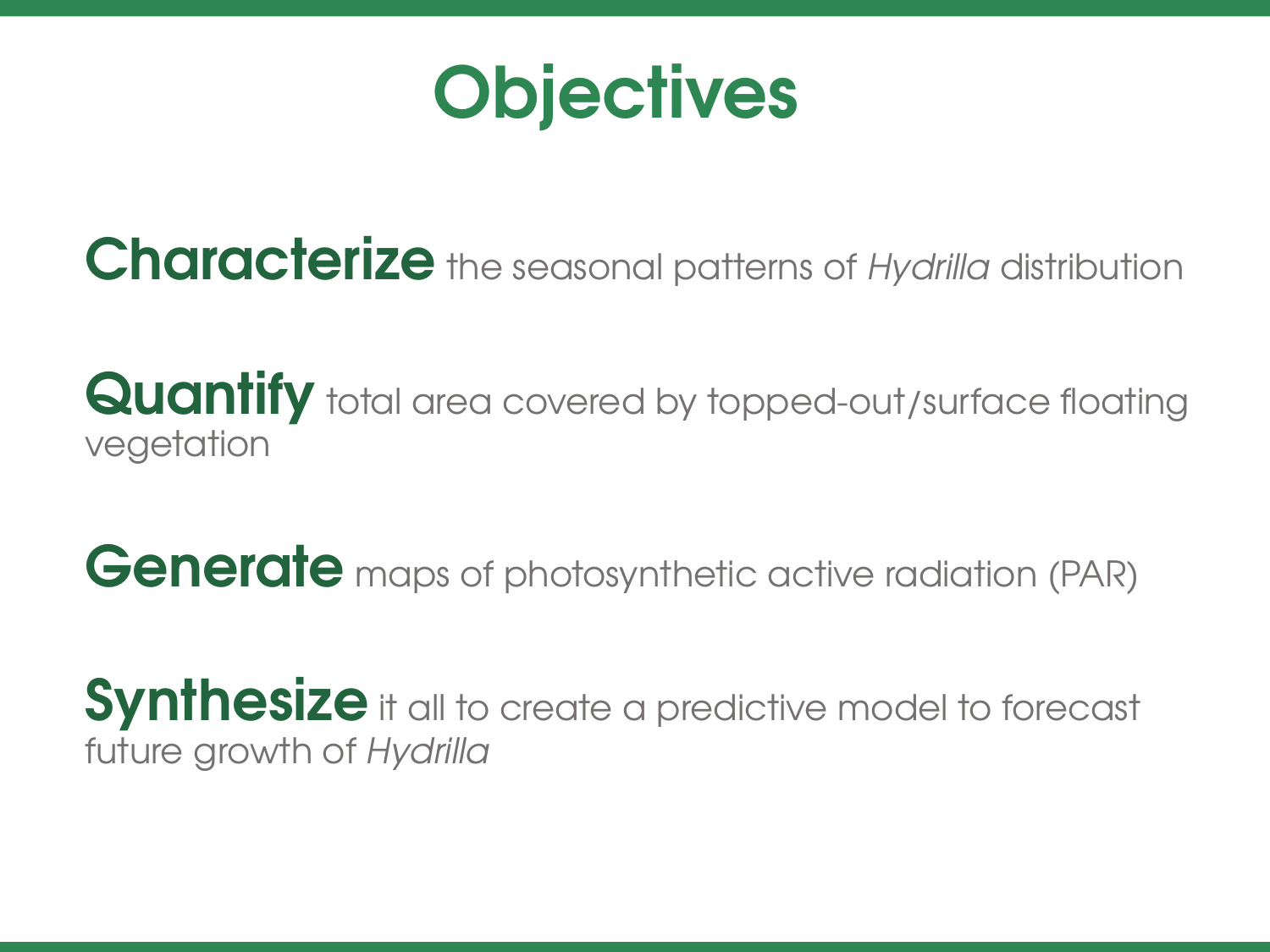

Objectives

Characterize the seasonal patterns of Hydrilla distribution

Quantify total area covered by topped-out/surface floating vegetation

Generate maps of photosynthetic active radiation (PAR)

Synthesize it all to create a predictive model to forecast future growth of Hydrilla